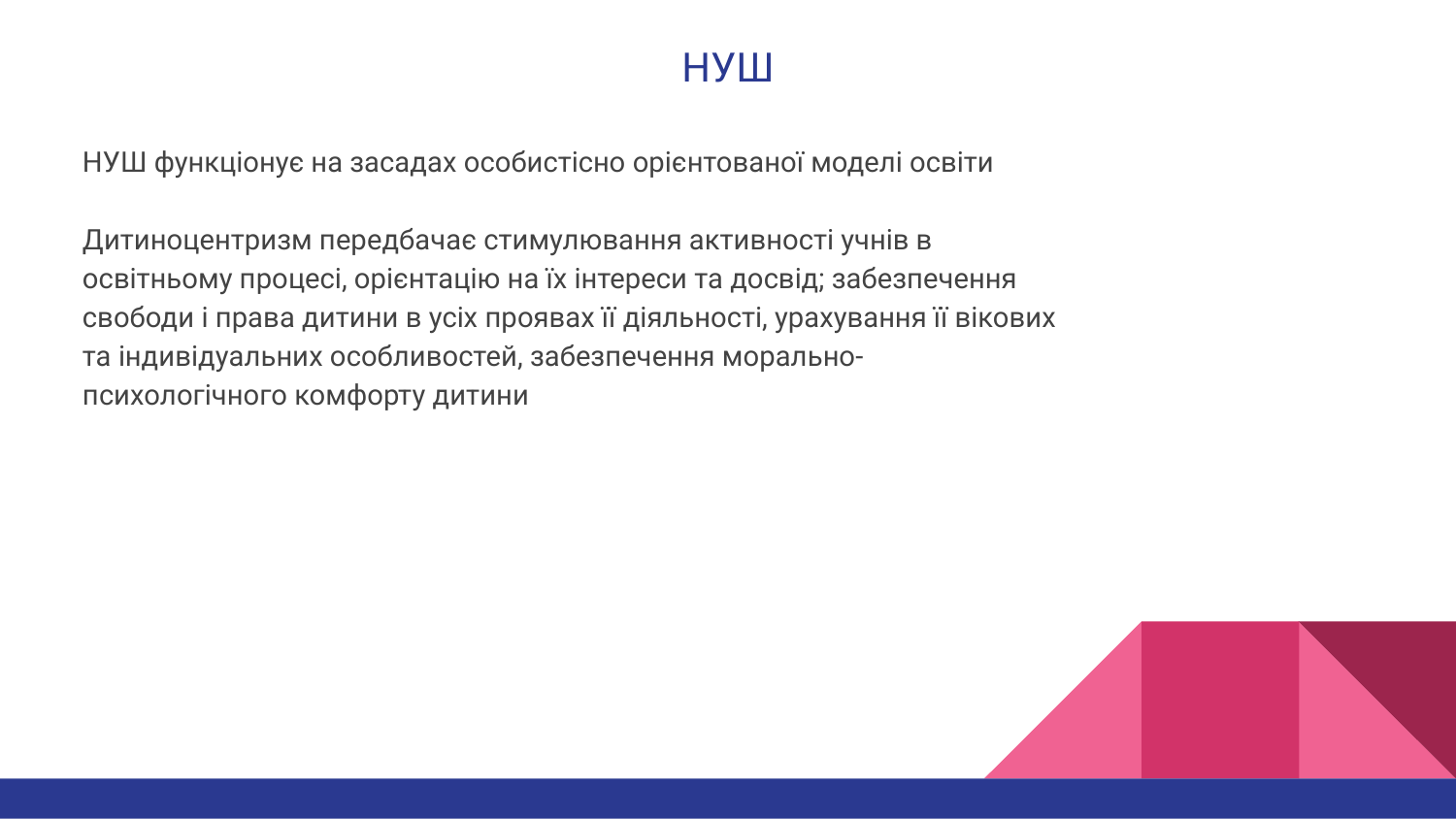

# НУШ
НУШ функціонує на засадах особистісно орієнтованої моделі освіти

Дитиноцентризм передбачає стимулювання активності учнів в освітньому процесі, орієнтацію на їх інтереси та досвід; забезпечення свободи і права дитини в усіх проявах її діяльності, урахування її вікових та індивідуальних особливостей, забезпечення морально-психологічного комфорту дитини